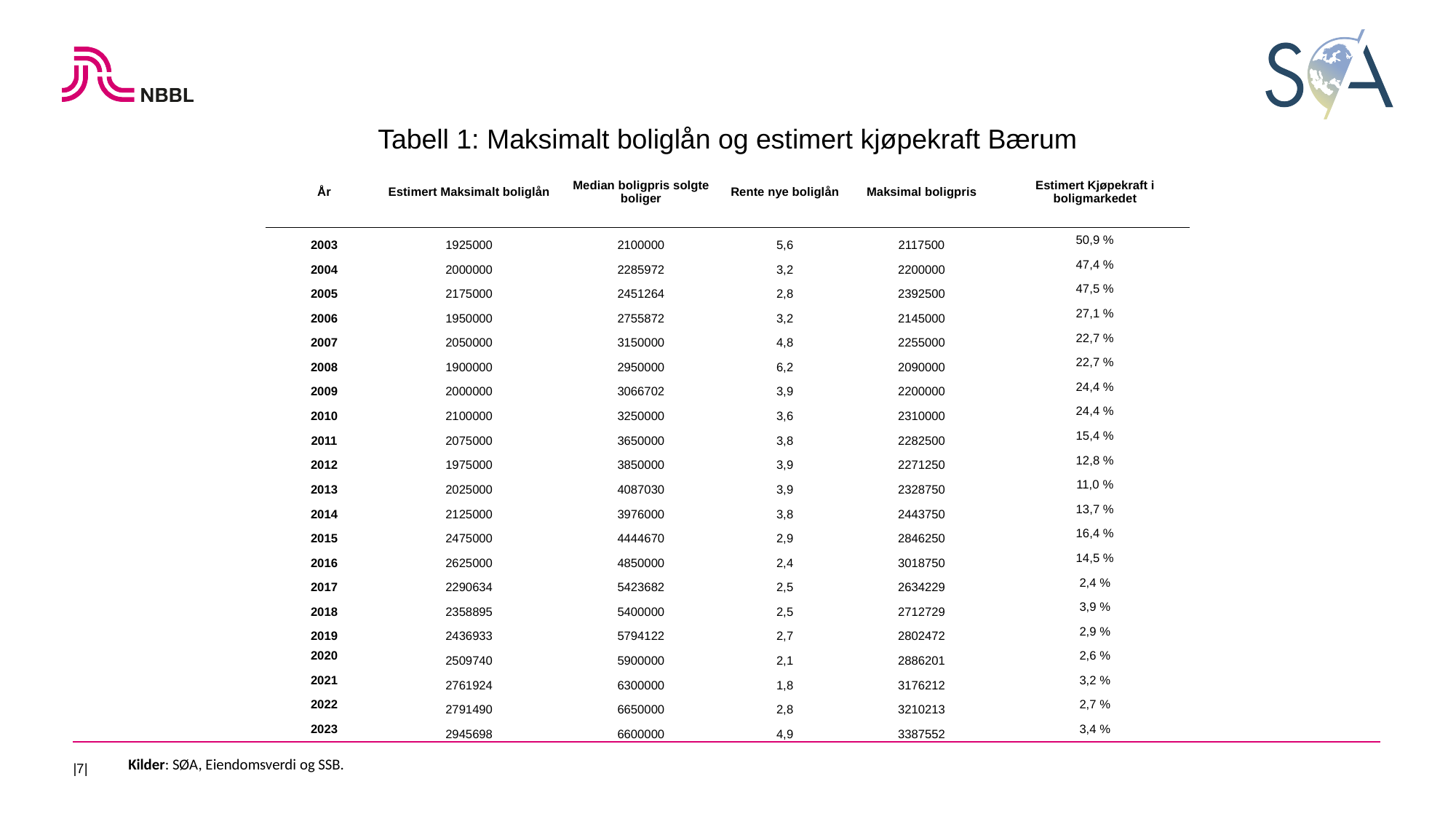

Tabell 1: Maksimalt boliglån og estimert kjøpekraft Bærum
| År | Estimert Maksimalt boliglån | Median boligpris solgte boliger | Rente nye boliglån | Maksimal boligpris | Estimert Kjøpekraft i boligmarkedet |
| --- | --- | --- | --- | --- | --- |
| 2003 | 1925000 | 2100000 | 5,6 | 2117500 | 50,9 % |
| 2004 | 2000000 | 2285972 | 3,2 | 2200000 | 47,4 % |
| 2005 | 2175000 | 2451264 | 2,8 | 2392500 | 47,5 % |
| 2006 | 1950000 | 2755872 | 3,2 | 2145000 | 27,1 % |
| 2007 | 2050000 | 3150000 | 4,8 | 2255000 | 22,7 % |
| 2008 | 1900000 | 2950000 | 6,2 | 2090000 | 22,7 % |
| 2009 | 2000000 | 3066702 | 3,9 | 2200000 | 24,4 % |
| 2010 | 2100000 | 3250000 | 3,6 | 2310000 | 24,4 % |
| 2011 | 2075000 | 3650000 | 3,8 | 2282500 | 15,4 % |
| 2012 | 1975000 | 3850000 | 3,9 | 2271250 | 12,8 % |
| 2013 | 2025000 | 4087030 | 3,9 | 2328750 | 11,0 % |
| 2014 | 2125000 | 3976000 | 3,8 | 2443750 | 13,7 % |
| 2015 | 2475000 | 4444670 | 2,9 | 2846250 | 16,4 % |
| 2016 | 2625000 | 4850000 | 2,4 | 3018750 | 14,5 % |
| 2017 | 2290634 | 5423682 | 2,5 | 2634229 | 2,4 % |
| 2018 | 2358895 | 5400000 | 2,5 | 2712729 | 3,9 % |
| 2019 | 2436933 | 5794122 | 2,7 | 2802472 | 2,9 % |
| 2020 | 2509740 | 5900000 | 2,1 | 2886201 | 2,6 % |
| 2021 | 2761924 | 6300000 | 1,8 | 3176212 | 3,2 % |
| 2022 | 2791490 | 6650000 | 2,8 | 3210213 | 2,7 % |
| 2023 | 2945698 | 6600000 | 4,9 | 3387552 | 3,4 % |

|7|